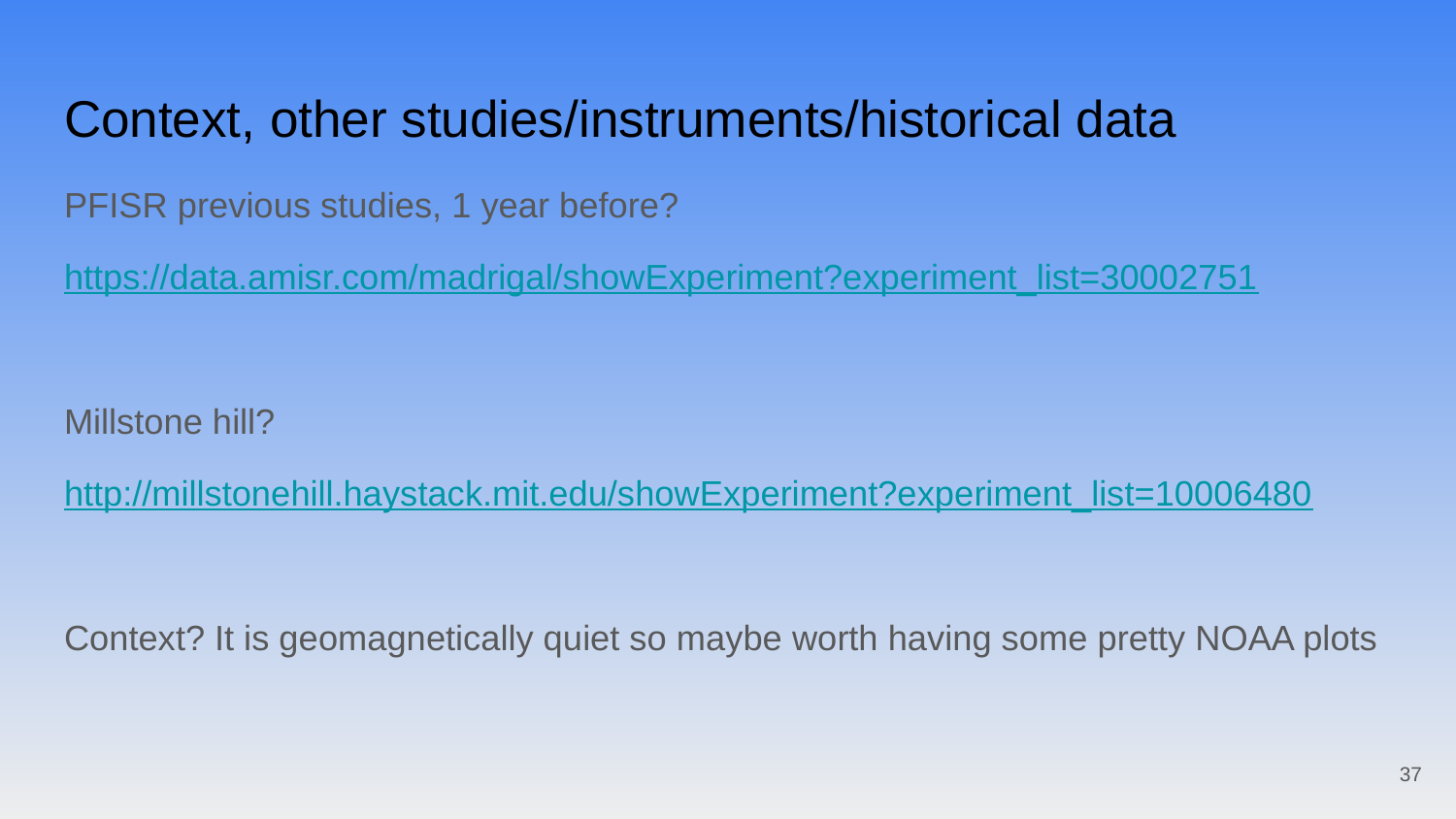

# Context, other studies/instruments/historical data
PFISR previous studies, 1 year before?
https://data.amisr.com/madrigal/showExperiment?experiment_list=30002751

Millstone hill?
http://millstonehill.haystack.mit.edu/showExperiment?experiment_list=10006480

Context? It is geomagnetically quiet so maybe worth having some pretty NOAA plots
37